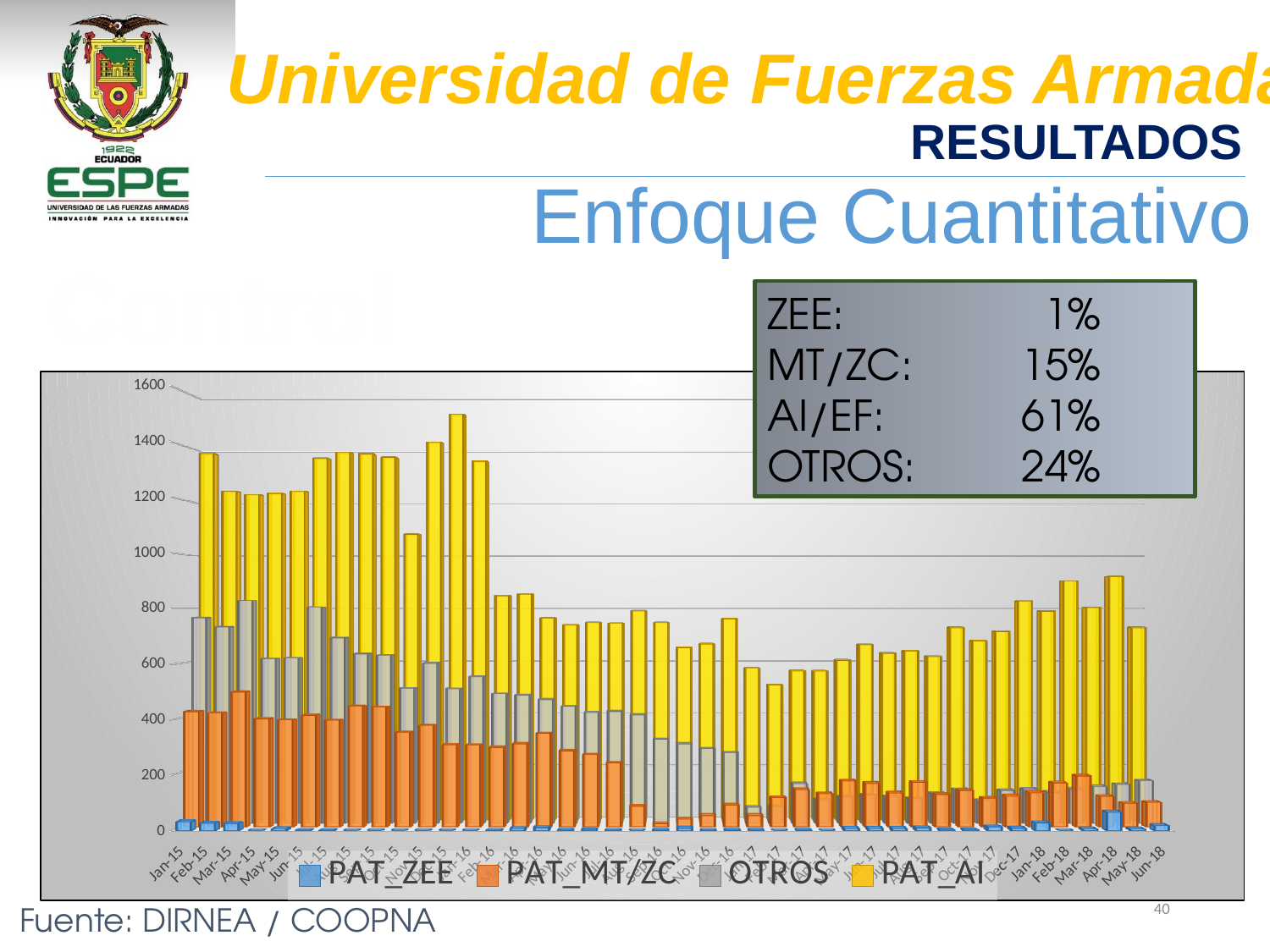

RESULTADOS
Enfoque Cuantitativo
Control
ZEE:		  1%
MT/ZC: 	15%
AI/EF:		61%
OTROS:	24%

[unsupported chart]

40
Fuente: DIRNEA / COOPNA